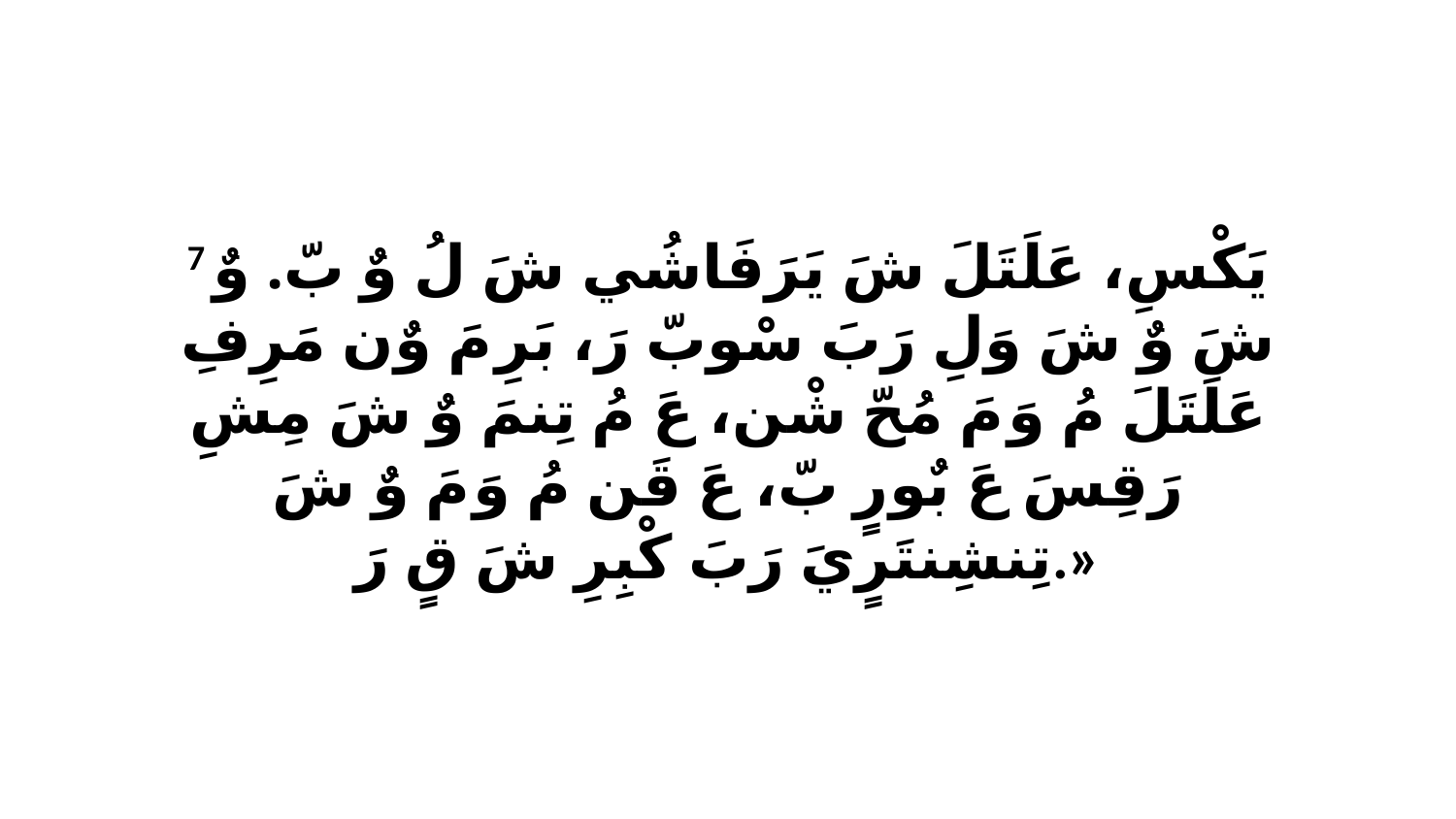

7 يَكْسِ، عَلَتَلَ شَ يَرَفَاشُي شَ لُ وٌ بّ. وٌ شَ وٌ شَ وَلِ رَبَ سْوبّ رَ، بَرِ مَ وٌن مَرِفِ عَلَتَلَ مُ وَ مَ مُحّ شْن، عَ مُ تِنمَ وٌ شَ مِشِ رَقِسَ عَ بٌورٍ بّ، عَ قَن مُ وَ مَ وٌ شَ تِنشِنتَرٍيَ رَبَ كْبِرِ شَ قٍ رَ.»